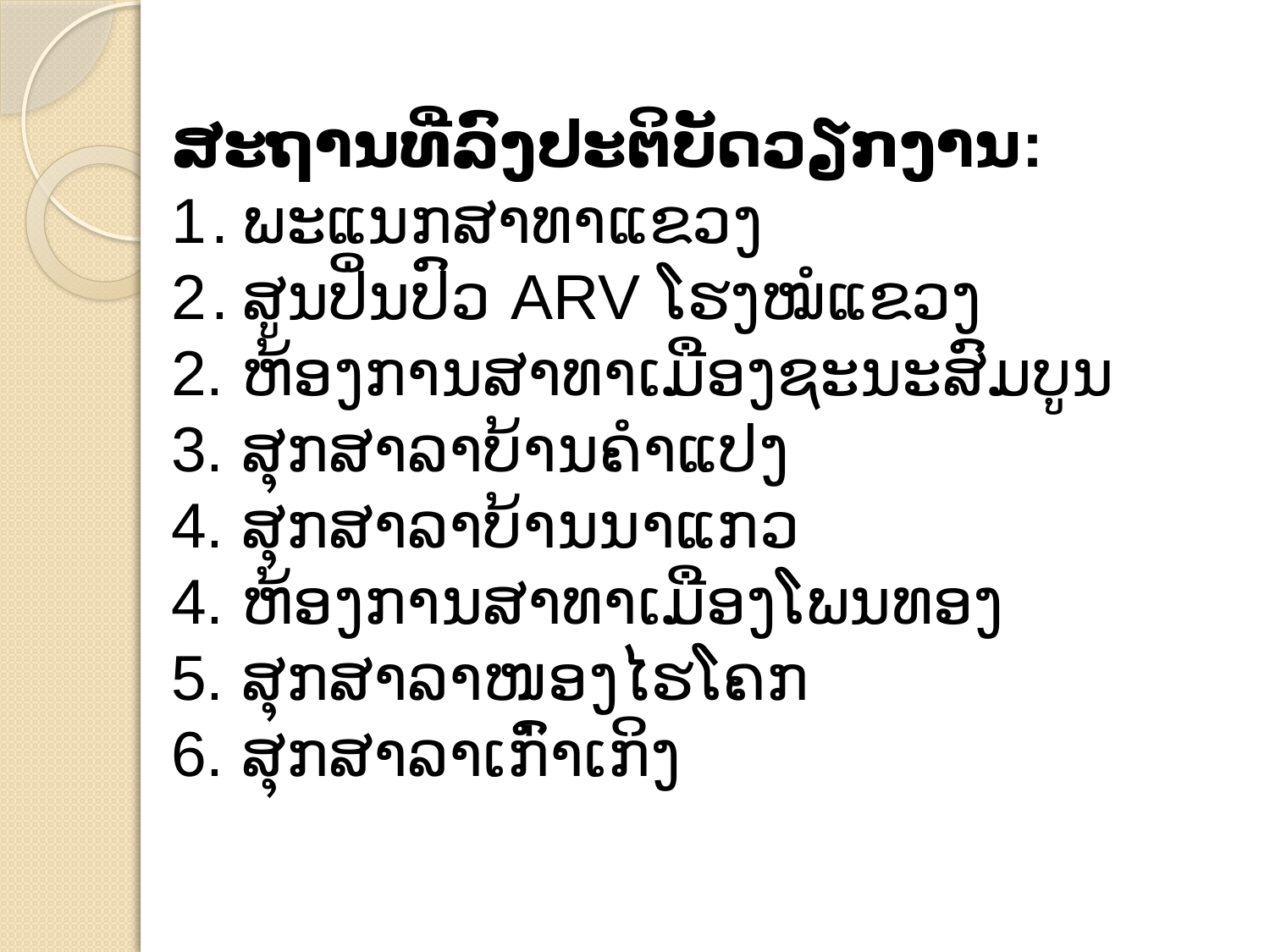

ສະຖານທີ່ລົງປະຕິບັດວຽກງານ:
ພະແນກສາທາແຂວງ
ສູນປິ່ນປົວ ARV ໂຮງໝໍແຂວງ
2. ຫ້ອງການສາທາເມືອງຊະນະສົມບູນ
3. ສຸກສາລາບ້ານຄຳແປງ
4. ສຸກສາລາບ້ານນາແກວ
4. ຫ້ອງການສາທາເມືອງໂພນທອງ
5. ສຸກສາລາໜອງໄຮໂຄກ
6. ສຸກສາລາເກົ່າເກິງ